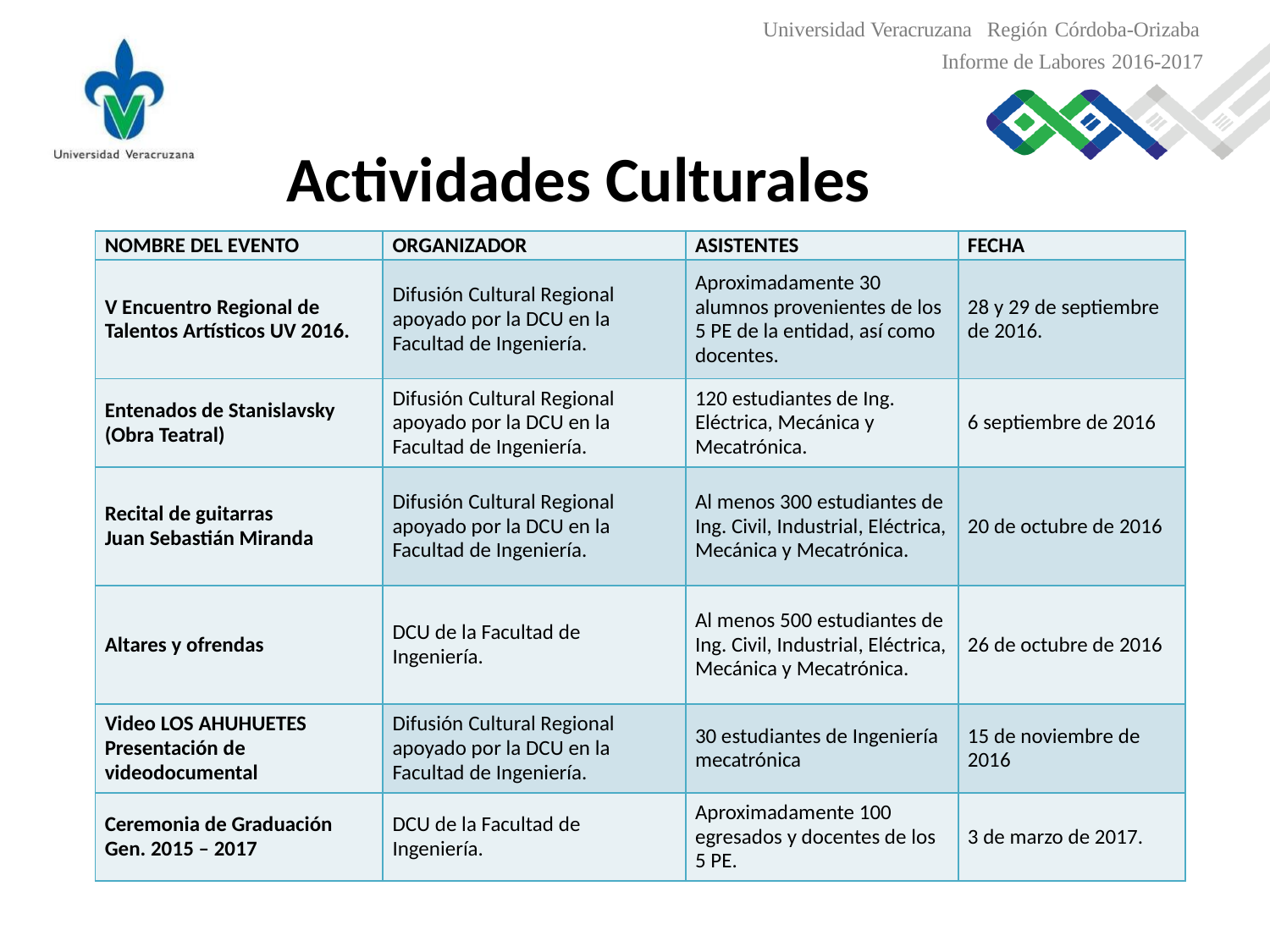

Universidad Veracruzana   Región Córdoba-Orizaba
Informe de Labores 2016-2017
Actividades Culturales
| NOMBRE DEL EVENTO | ORGANIZADOR | ASISTENTES | FECHA |
| --- | --- | --- | --- |
| V Encuentro Regional de Talentos Artísticos UV 2016. | Difusión Cultural Regional apoyado por la DCU en la Facultad de Ingeniería. | Aproximadamente 30 alumnos provenientes de los 5 PE de la entidad, así como docentes. | 28 y 29 de septiembre de 2016. |
| Entenados de Stanislavsky (Obra Teatral) | Difusión Cultural Regional apoyado por la DCU en la Facultad de Ingeniería. | 120 estudiantes de Ing. Eléctrica, Mecánica y Mecatrónica. | 6 septiembre de 2016 |
| Recital de guitarras Juan Sebastián Miranda | Difusión Cultural Regional apoyado por la DCU en la Facultad de Ingeniería. | Al menos 300 estudiantes de Ing. Civil, Industrial, Eléctrica, Mecánica y Mecatrónica. | 20 de octubre de 2016 |
| Altares y ofrendas | DCU de la Facultad de Ingeniería. | Al menos 500 estudiantes de Ing. Civil, Industrial, Eléctrica, Mecánica y Mecatrónica. | 26 de octubre de 2016 |
| Video LOS AHUHUETES Presentación de videodocumental | Difusión Cultural Regional apoyado por la DCU en la Facultad de Ingeniería. | 30 estudiantes de Ingeniería mecatrónica | 15 de noviembre de 2016 |
| Ceremonia de Graduación Gen. 2015 – 2017 | DCU de la Facultad de Ingeniería. | Aproximadamente 100 egresados y docentes de los 5 PE. | 3 de marzo de 2017. |